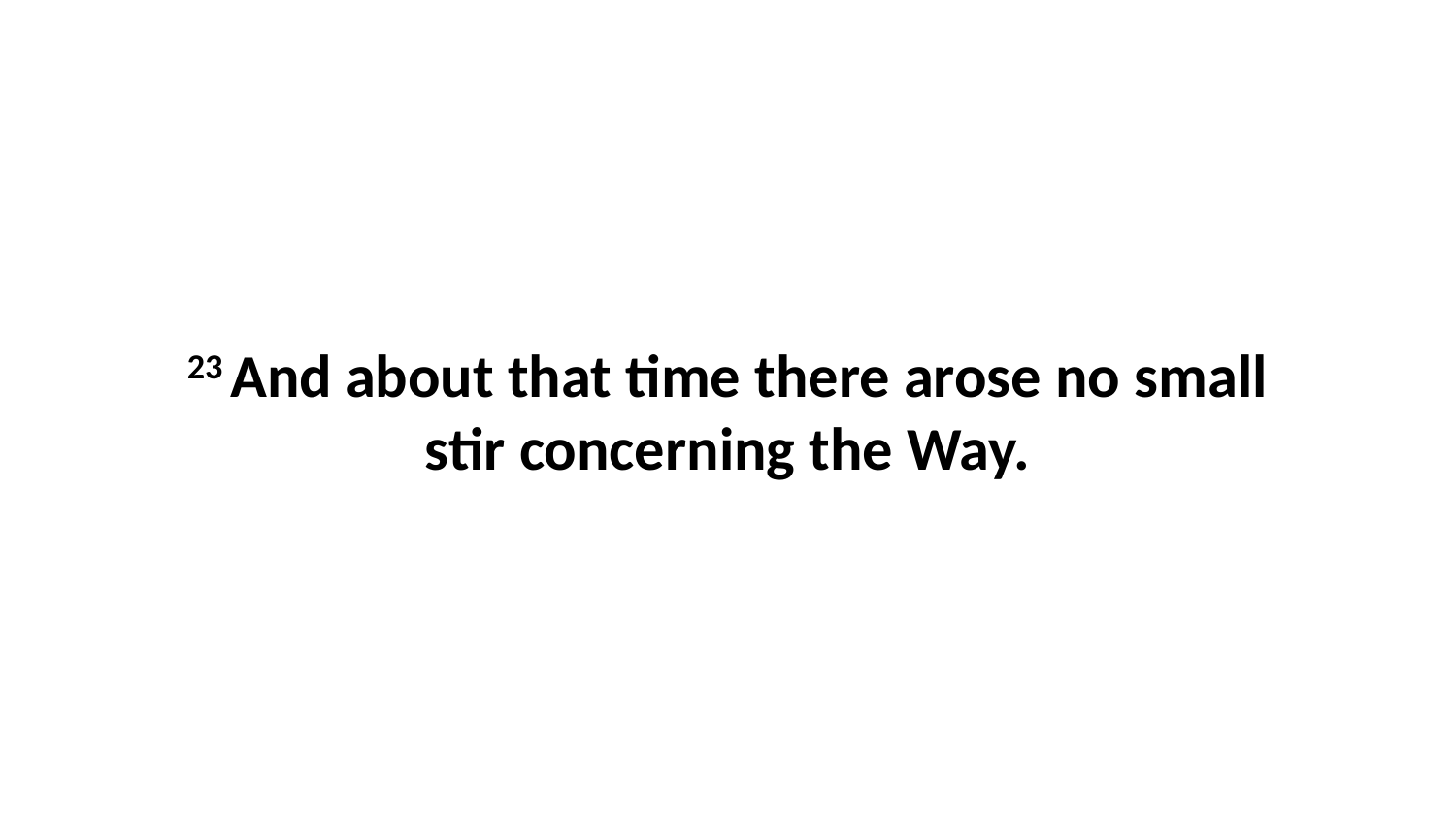

23 And about that time there arose no small stir concerning the Way.